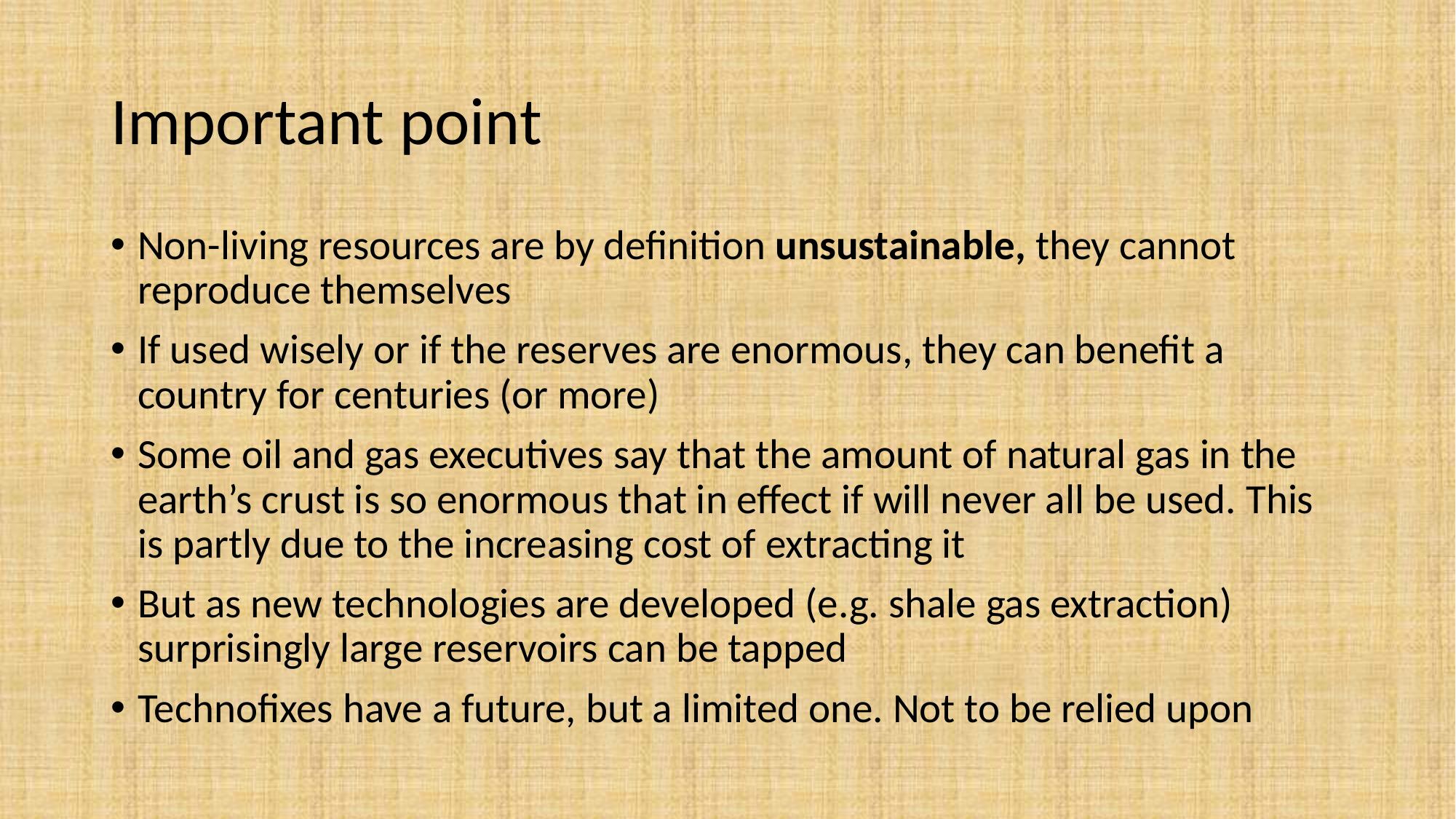

# Important point
Non-living resources are by definition unsustainable, they cannot reproduce themselves
If used wisely or if the reserves are enormous, they can benefit a country for centuries (or more)
Some oil and gas executives say that the amount of natural gas in the earth’s crust is so enormous that in effect if will never all be used. This is partly due to the increasing cost of extracting it
But as new technologies are developed (e.g. shale gas extraction) surprisingly large reservoirs can be tapped
Technofixes have a future, but a limited one. Not to be relied upon